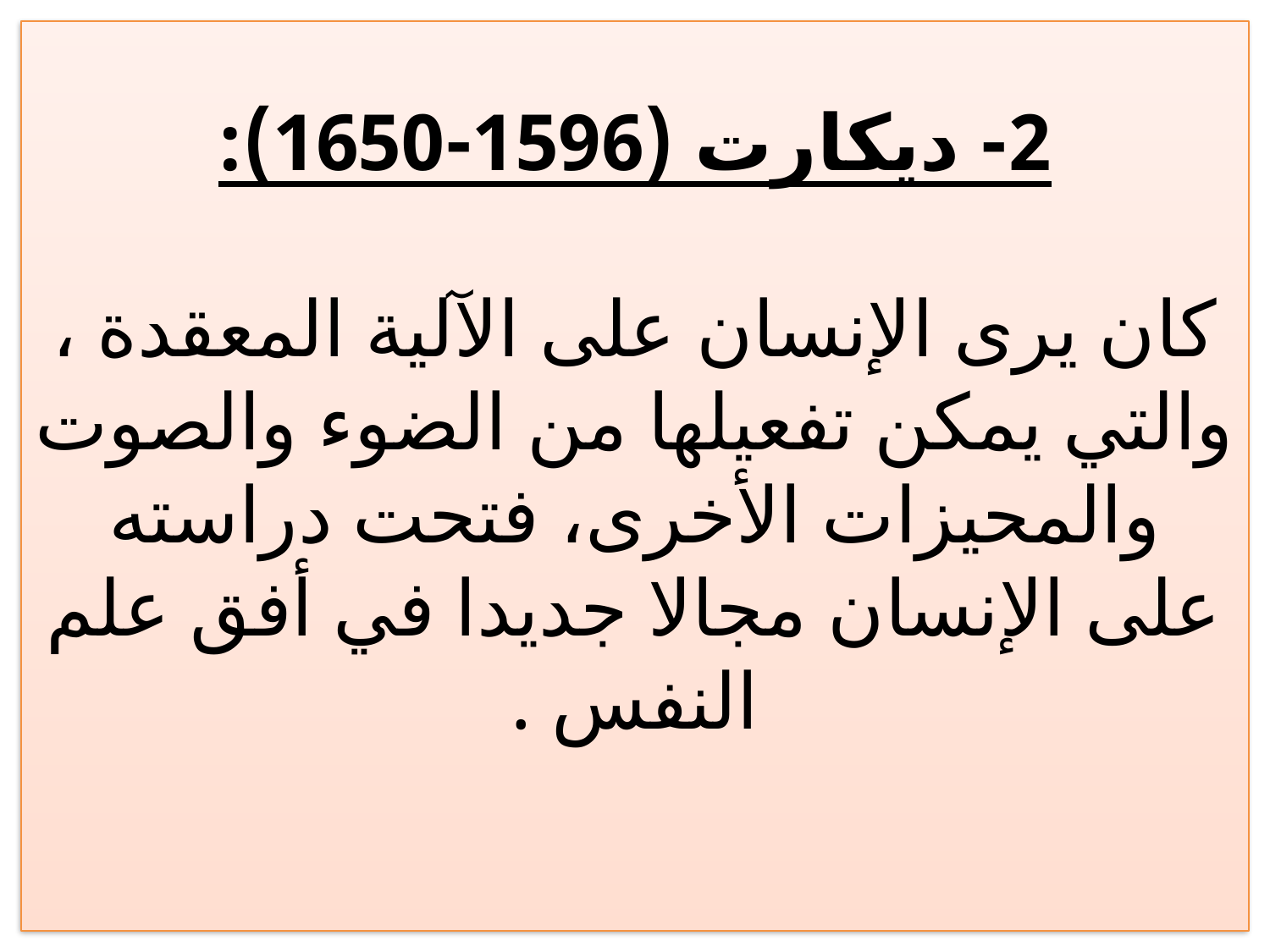

# 2- ديكارت (1596-1650): كان يرى الإنسان على الآلية المعقدة ، والتي يمكن تفعيلها من الضوء والصوت والمحيزات الأخرى، فتحت دراسته على الإنسان مجالا جديدا في أفق علم النفس .